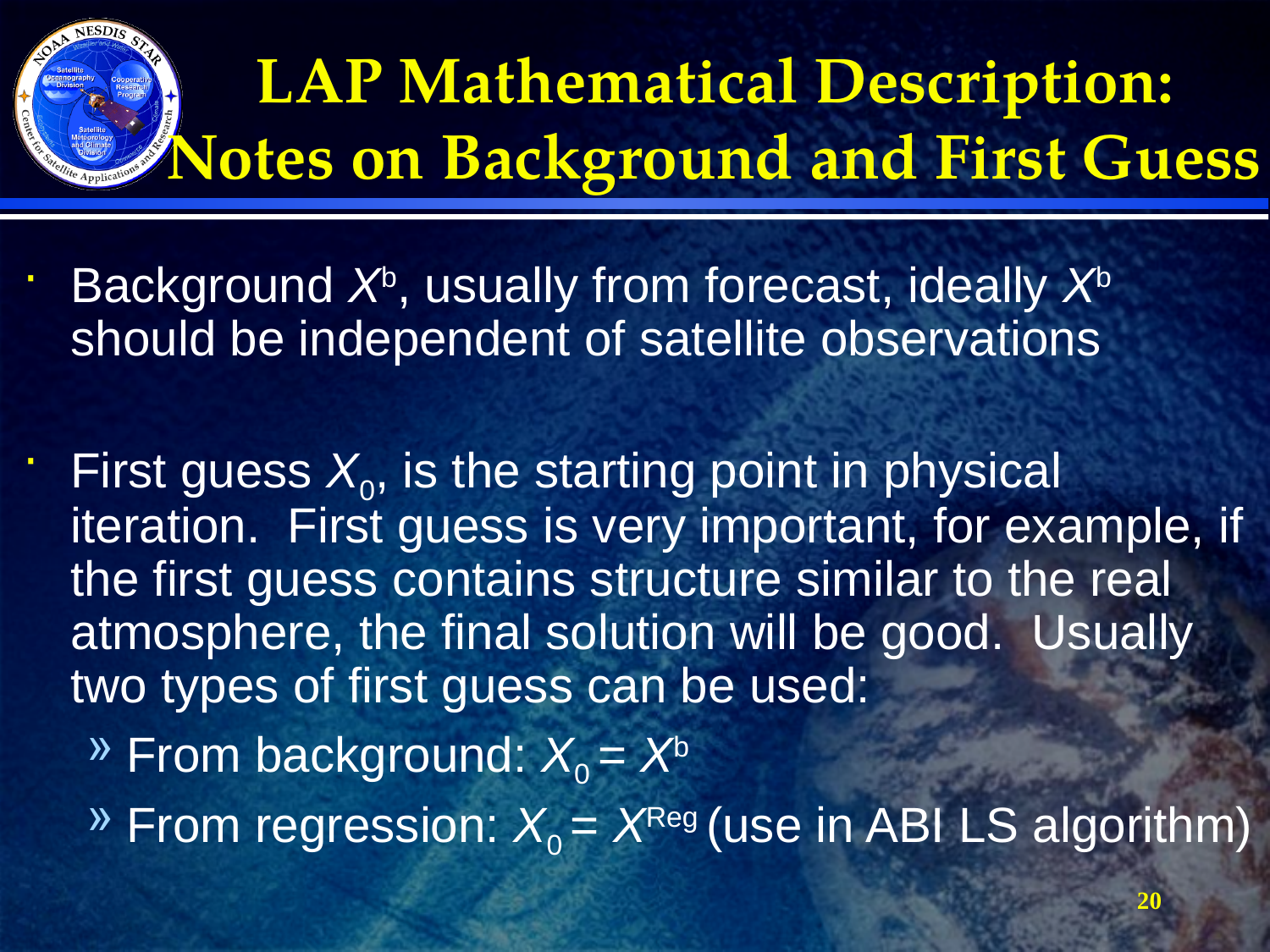

LAP Mathematical Description:
Notes on Background and First Guess
Background Xb, usually from forecast, ideally Xb should be independent of satellite observations

First guess X0, is the starting point in physical iteration.  First guess is very important, for example, if the first guess contains structure similar to the real atmosphere, the final solution will be good.  Usually two types of first guess can be used:
From background: X0 = Xb
From regression: X0 = XReg (use in ABI LS algorithm)
20